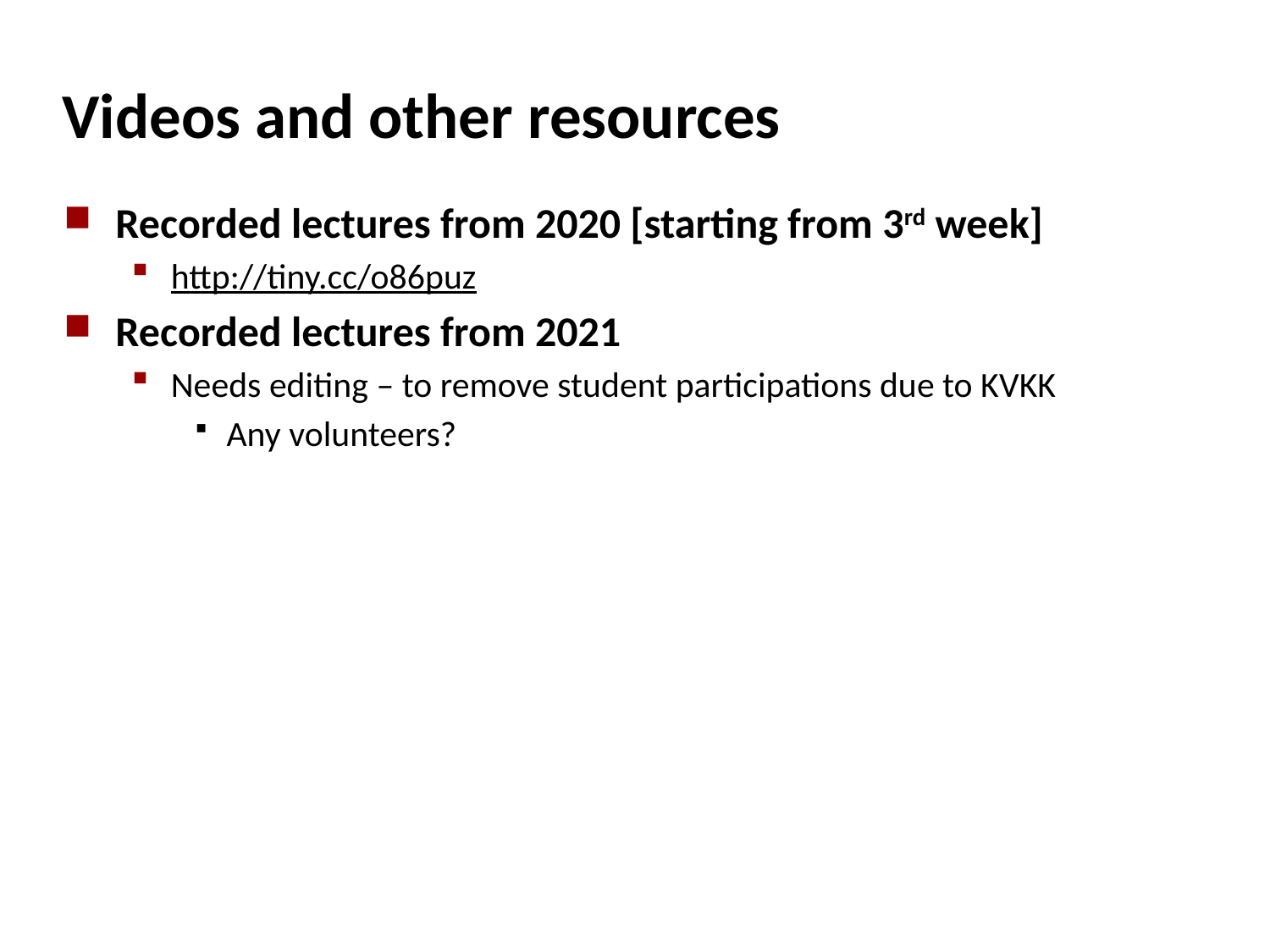

# Videos and other resources
Recorded lectures from 2020 [starting from 3rd week]
http://tiny.cc/o86puz
Recorded lectures from 2021
Needs editing – to remove student participations due to KVKK
Any volunteers?